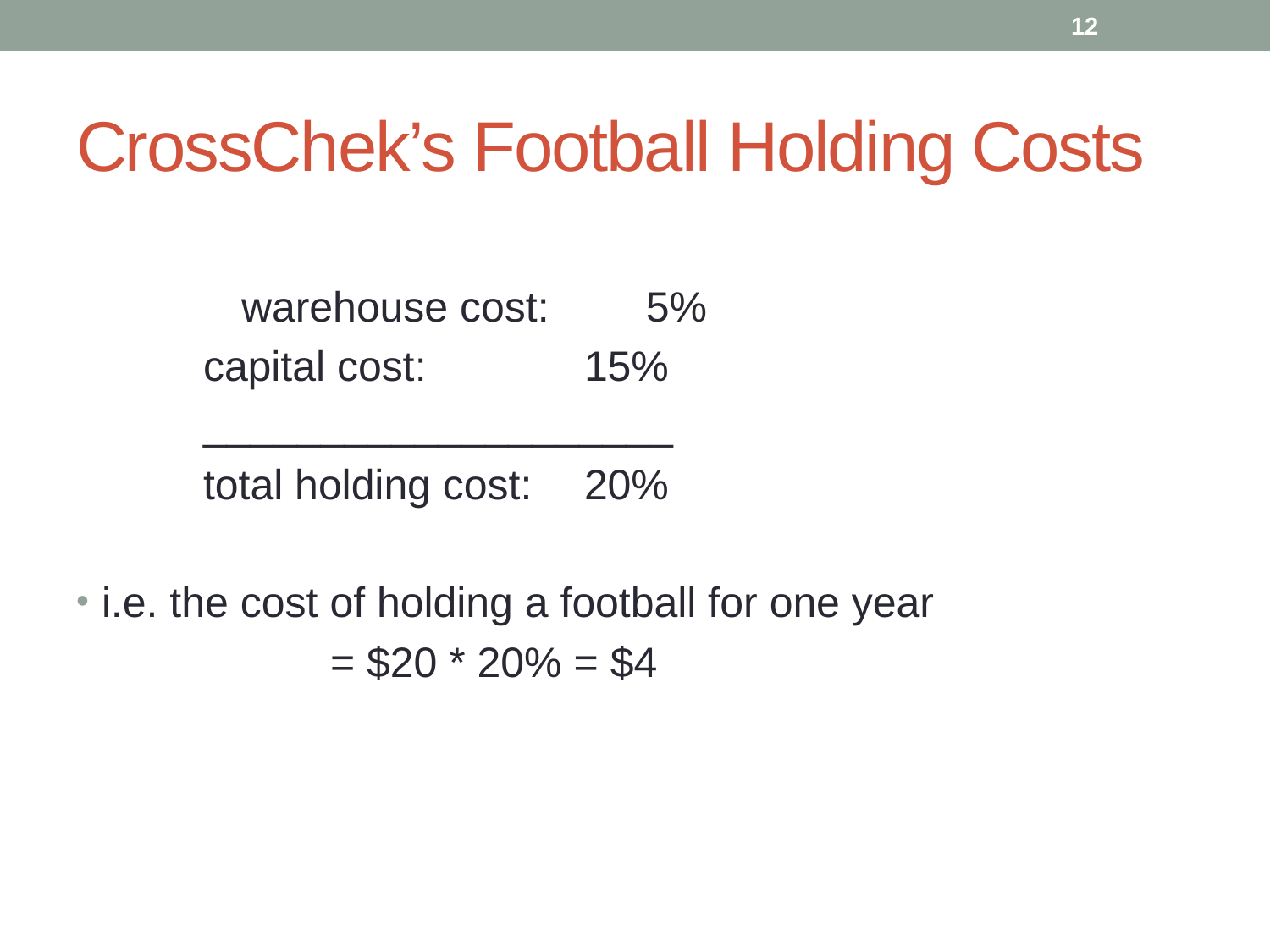

12
# CrossChek’s Football Holding Costs

	warehouse cost: 	  5%
	capital cost: 		15%
	____________________
	total holding cost:	20%

i.e. the cost of holding a football for one year
		= $20 * 20% = $4